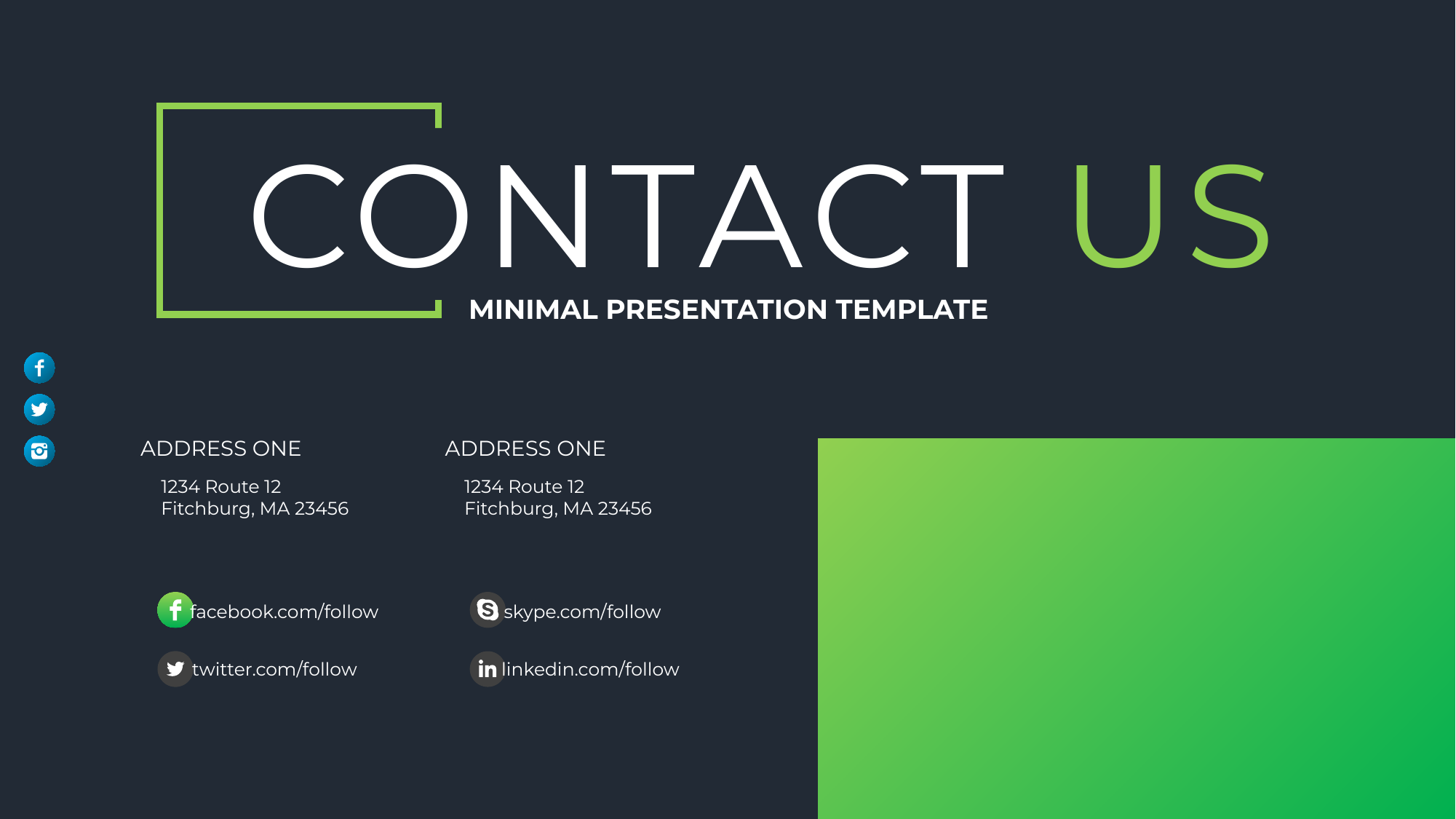

CONTACT US

MINIMAL PRESENTATION TEMPLATE
ADDRESS ONE
ADDRESS ONE

1234 Route 12 
Fitchburg, MA 23456
1234 Route 12 
Fitchburg, MA 23456

facebook.com/follow
skype.com/follow

twitter.com/follow
linkedin.com/follow